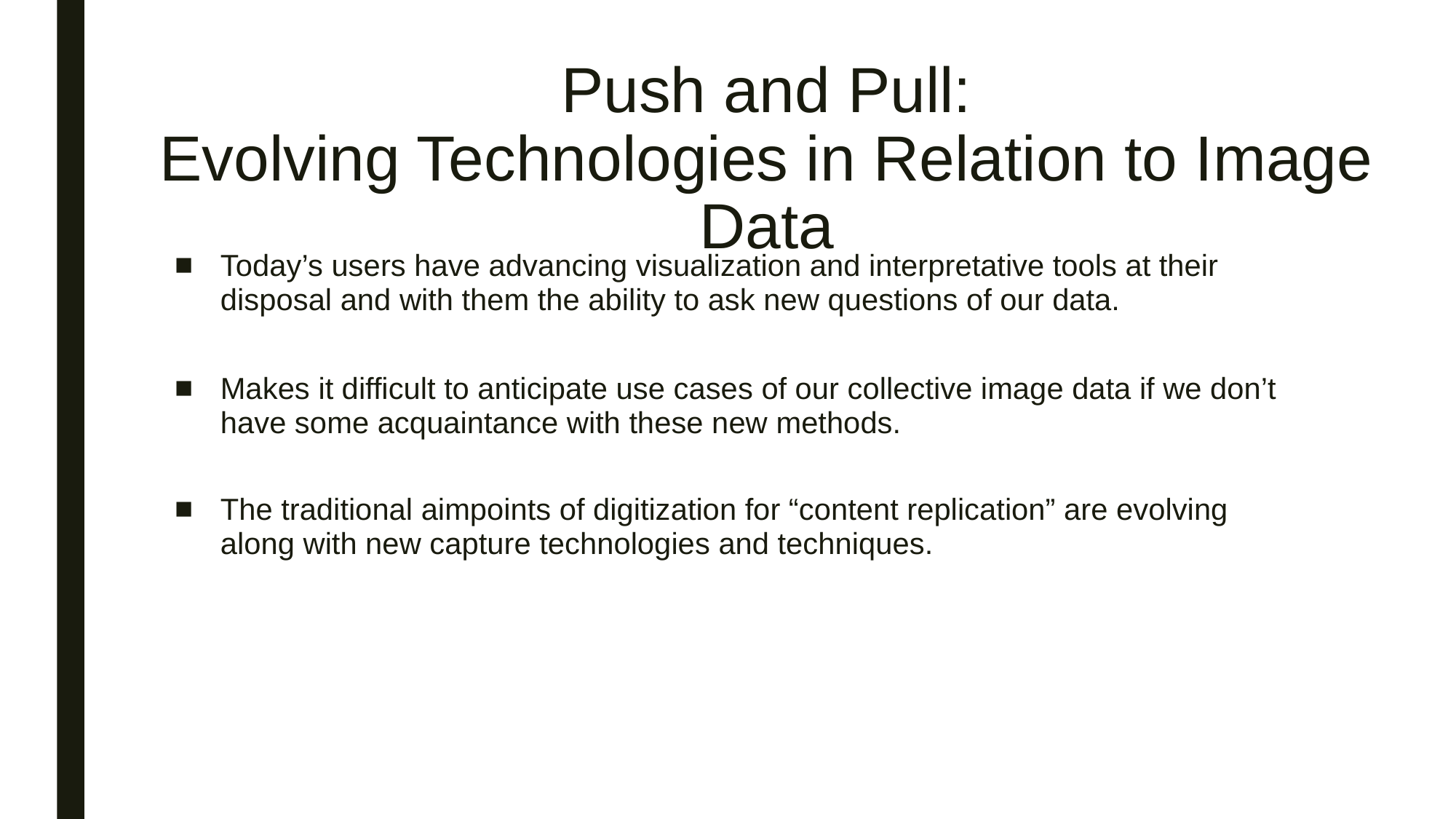

# Push and Pull: Evolving Technologies in Relation to Image Data
Today’s users have advancing visualization and interpretative tools at their disposal and with them the ability to ask new questions of our data.
Makes it difficult to anticipate use cases of our collective image data if we don’t have some acquaintance with these new methods.
The traditional aimpoints of digitization for “content replication” are evolving along with new capture technologies and techniques.